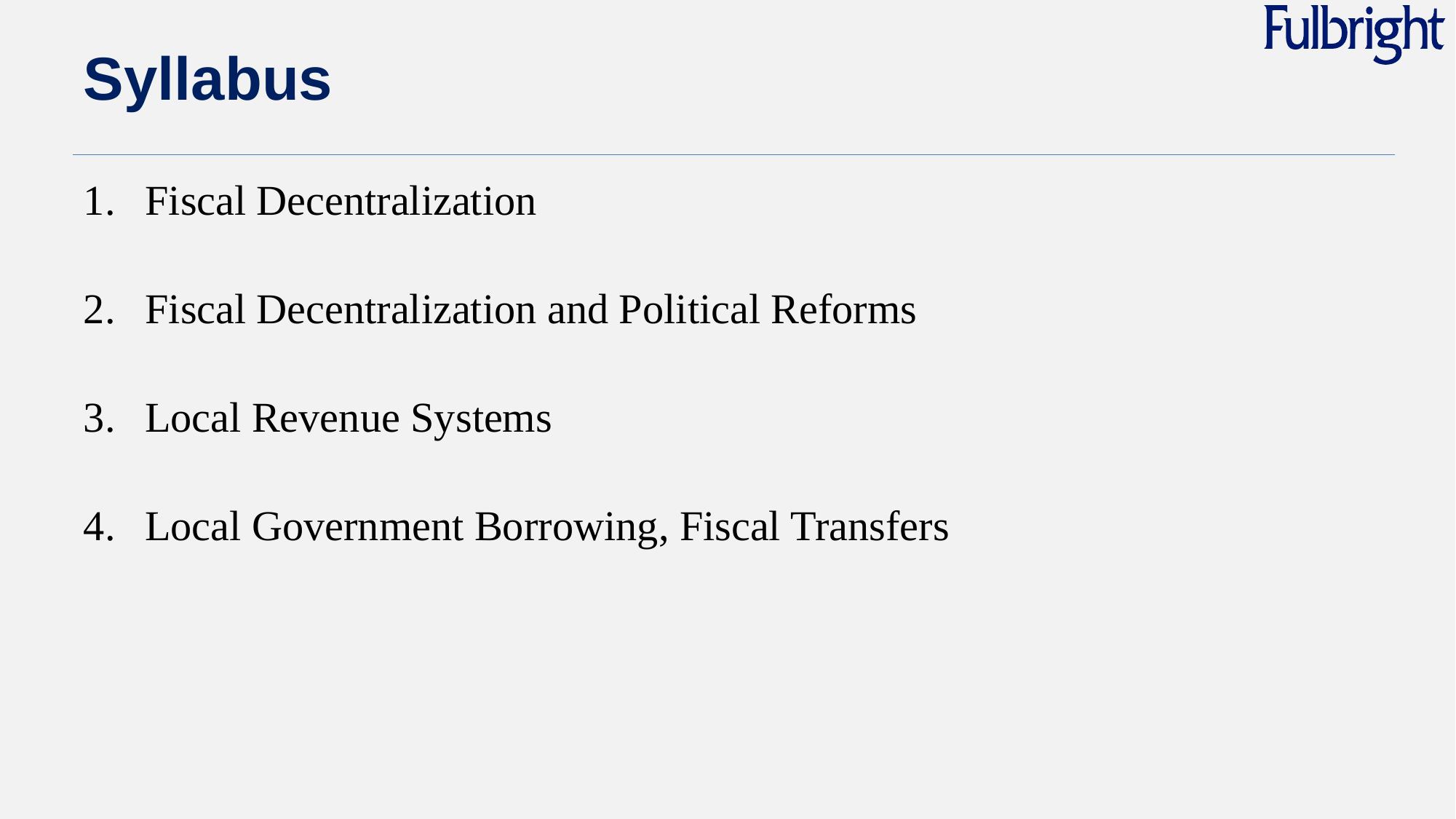

# Syllabus
Fiscal Decentralization

Fiscal Decentralization and Political Reforms

Local Revenue Systems

Local Government Borrowing, Fiscal Transfers